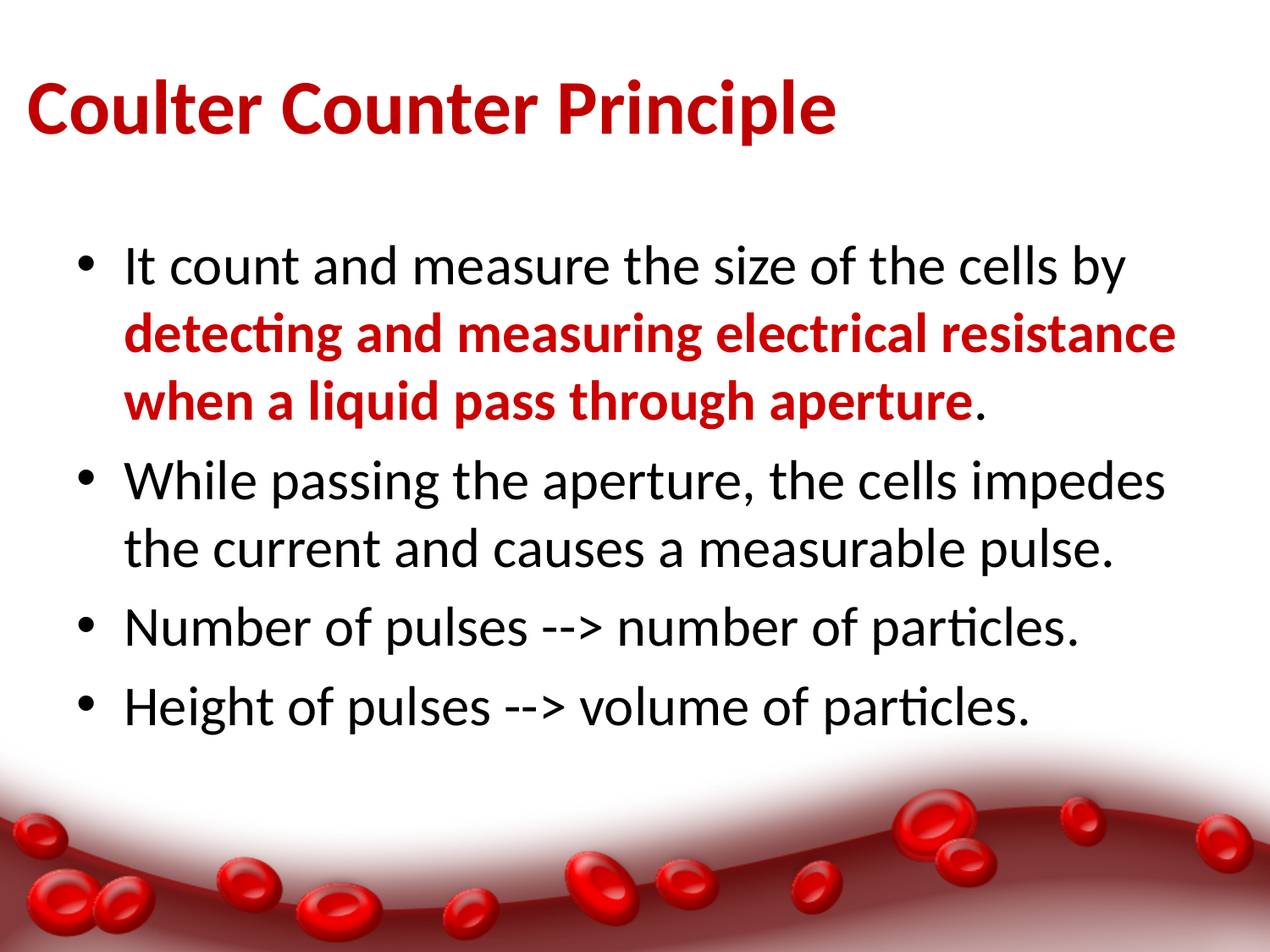

# Coulter Counter Principle
It count and measure the size of the cells by detecting and measuring electrical resistance when a liquid pass through aperture.
While passing the aperture, the cells impedes the current and causes a measurable pulse.
Number of pulses --> number of particles.
Height of pulses --> volume of particles.